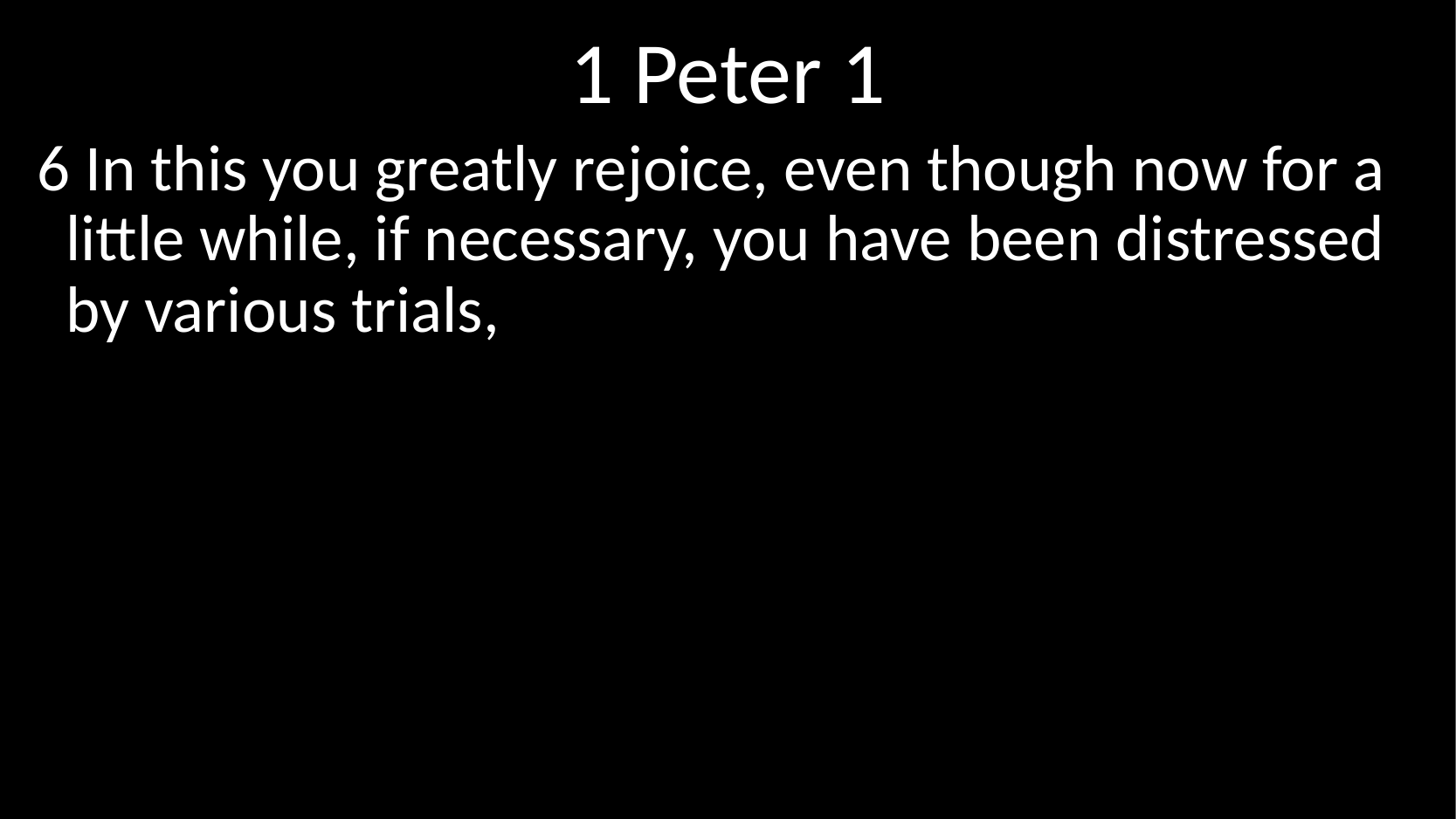

# 1 Peter 1
6 In this you greatly rejoice, even though now for a little while, if necessary, you have been distressed by various trials,